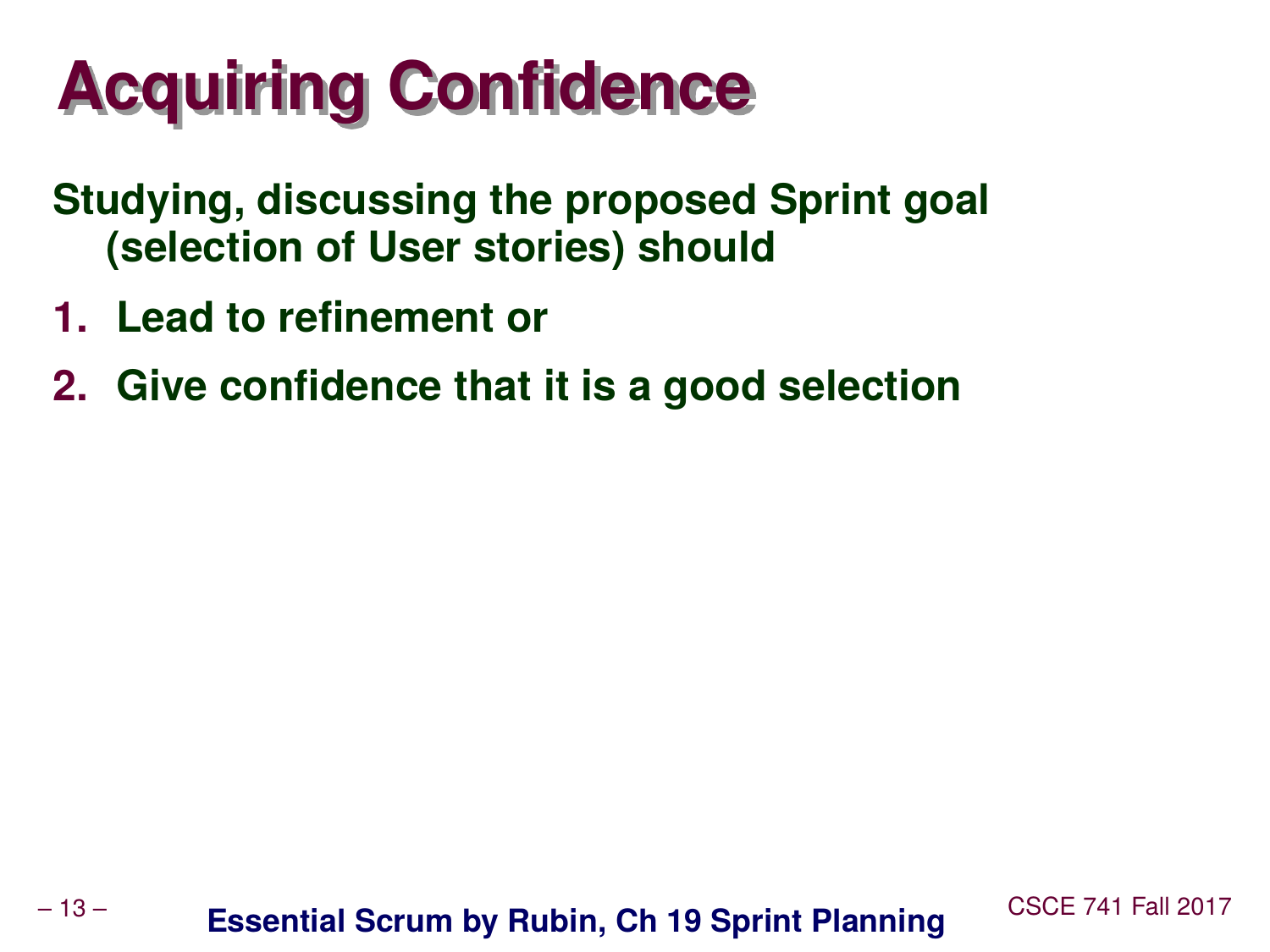

# Acquiring Confidence
Studying, discussing the proposed Sprint goal (selection of User stories) should
Lead to refinement or
Give confidence that it is a good selection
Essential Scrum by Rubin, Ch 19 Sprint Planning